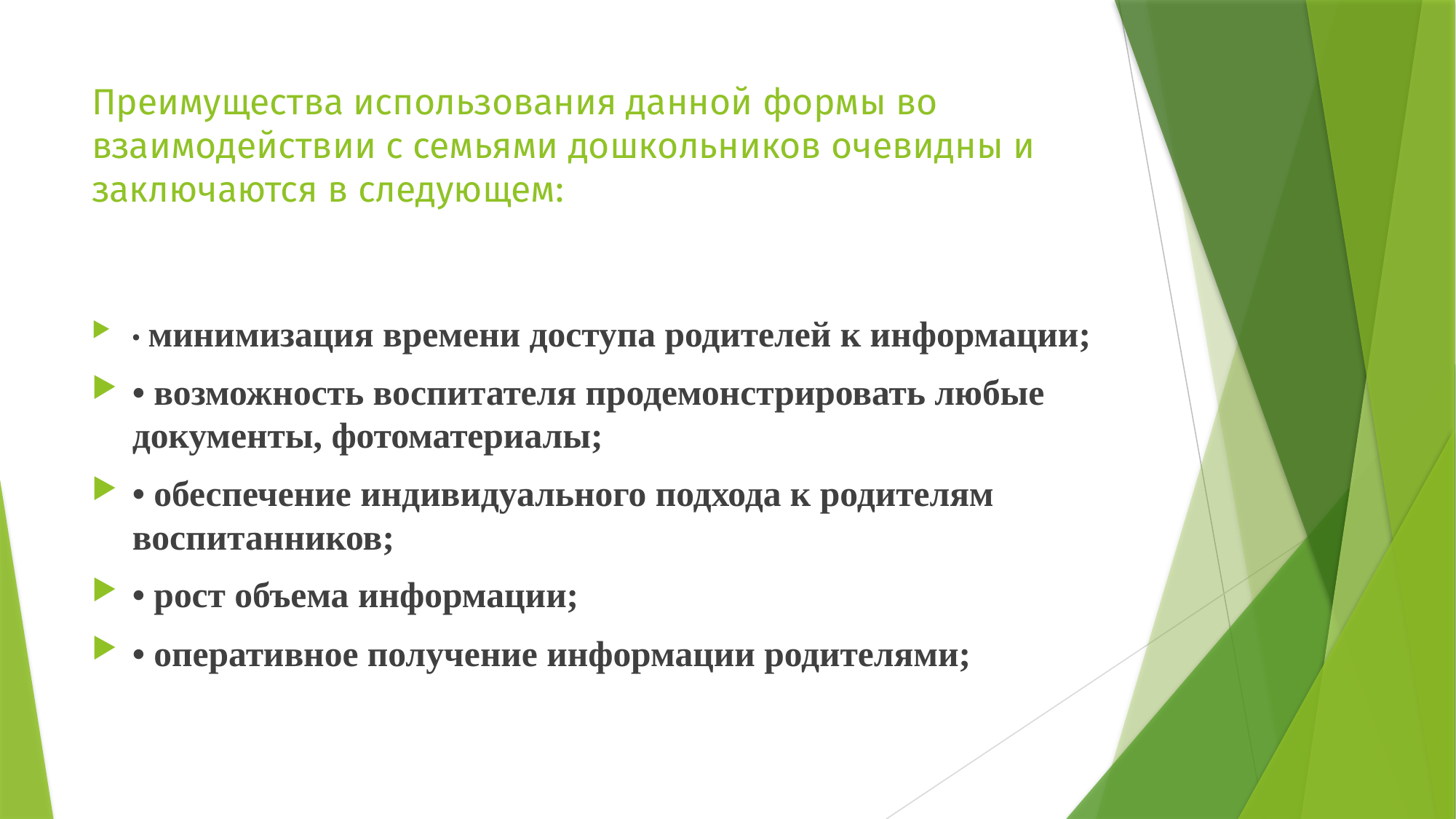

# Преимущества использования данной формы во взаимодействии с семьями дошкольников очевидны и заключаются в следующем:

• минимизация времени доступа родителей к информации;
• возможность воспитателя продемонстрировать любые документы, фотоматериалы;
• обеспечение индивидуального подхода к родителям воспитанников;
• рост объема информации;
• оперативное получение информации родителями;